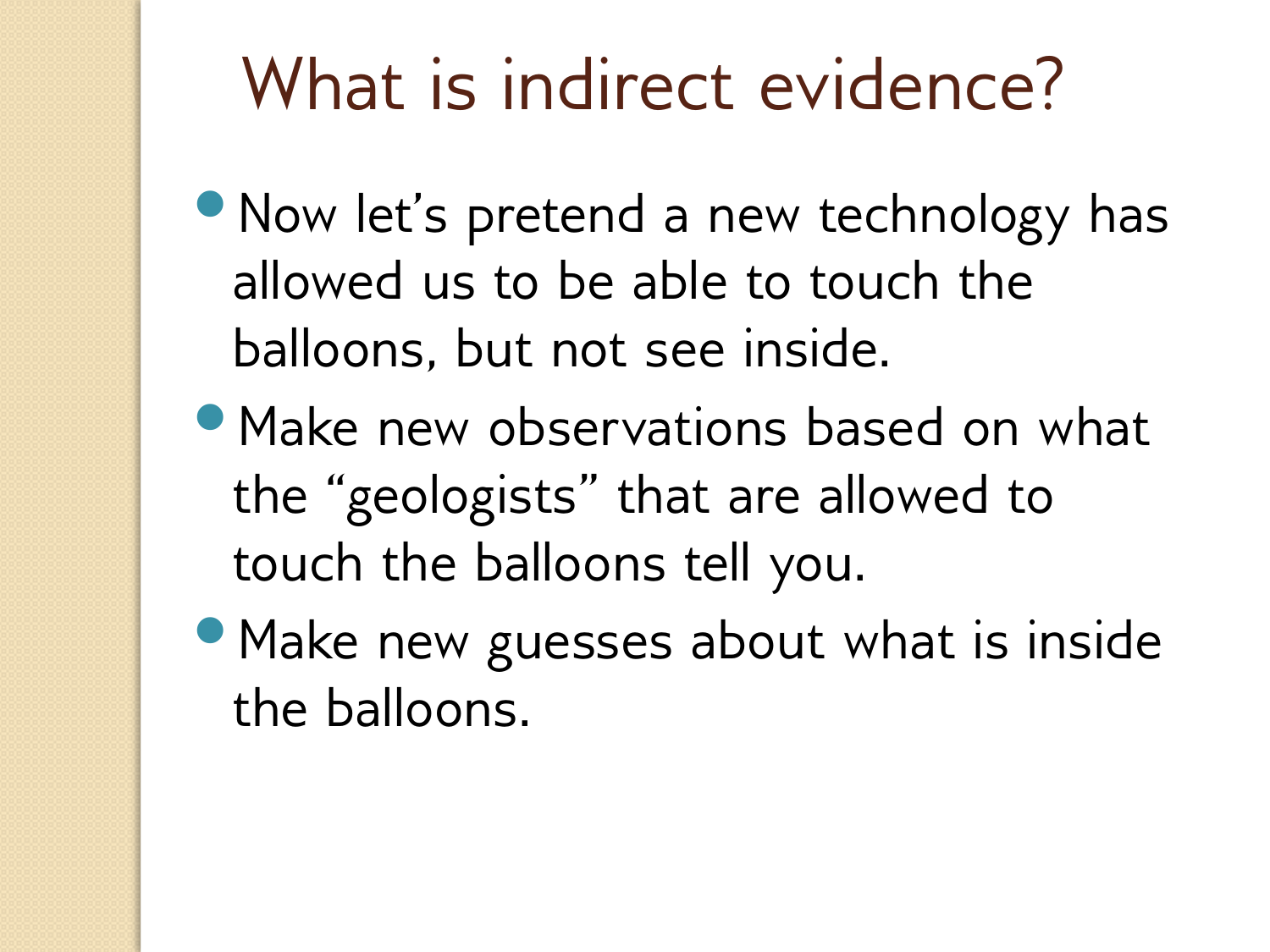

What is indirect evidence?
Now let’s pretend a new technology has allowed us to be able to touch the balloons, but not see inside.
Make new observations based on what the “geologists” that are allowed to touch the balloons tell you.
Make new guesses about what is inside the balloons.